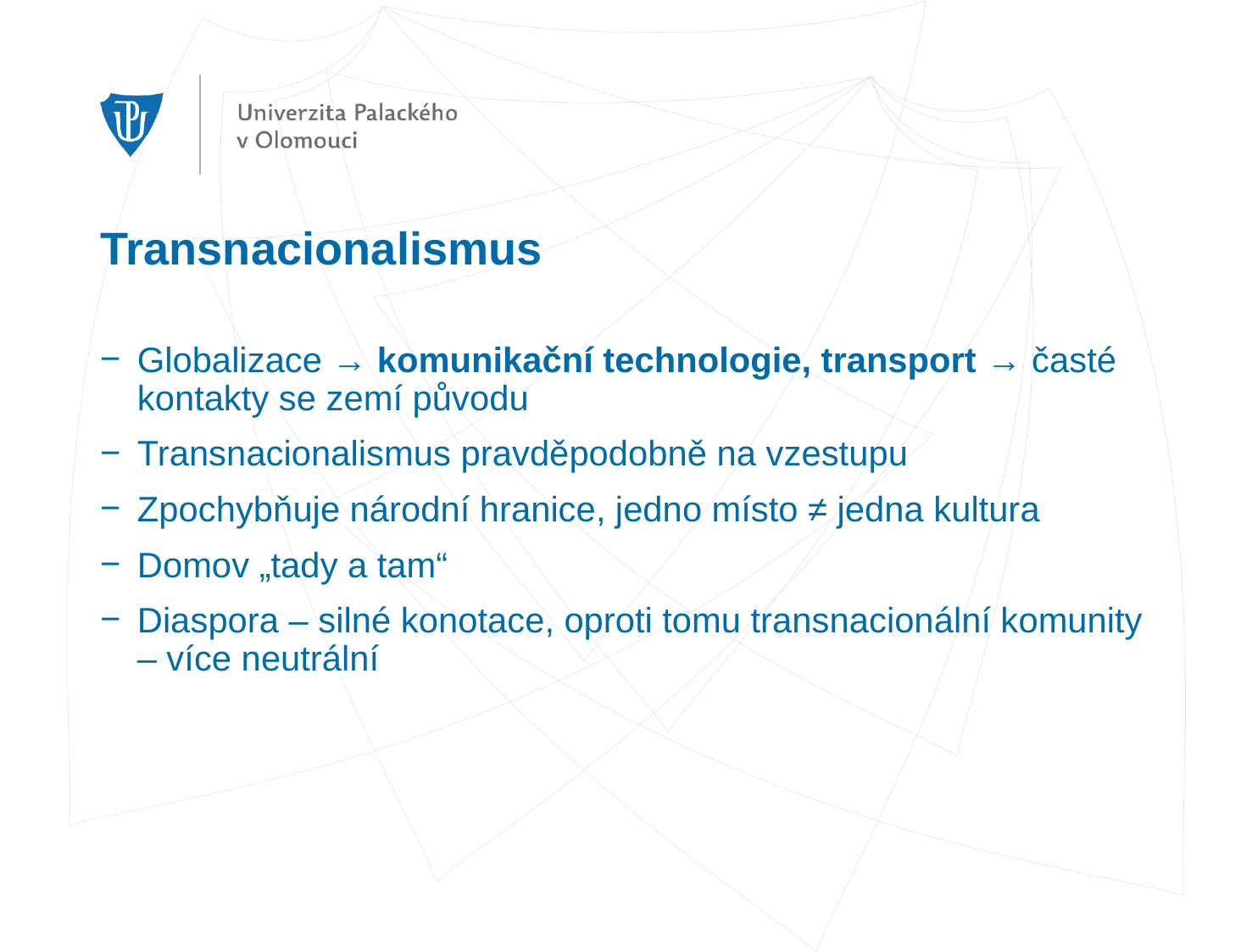

# Transnacionalismus
Globalizace → komunikační technologie, transport → časté kontakty se zemí původu
Transnacionalismus pravděpodobně na vzestupu
Zpochybňuje národní hranice, jedno místo ≠ jedna kultura
Domov „tady a tam“
Diaspora – silné konotace, oproti tomu transnacionální komunity – více neutrální